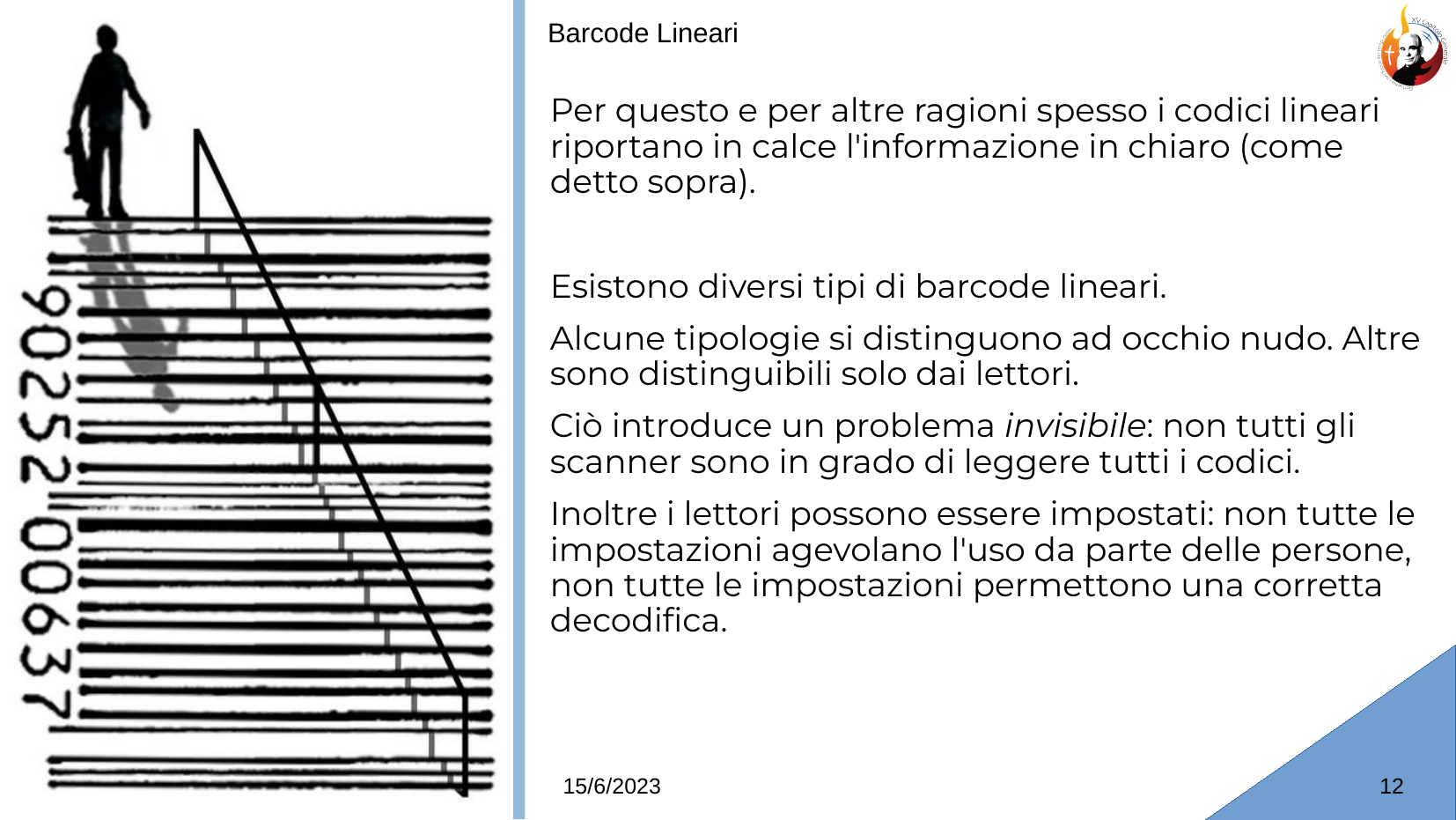

Barcode Lineari
# Per questo e per altre ragioni spesso i codici lineari riportano in calce l'informazione in chiaro (come detto sopra).

Esistono diversi tipi di barcode lineari.
Alcune tipologie si distinguono ad occhio nudo. Altre sono distinguibili solo dai lettori.
Ciò introduce un problema invisibile: non tutti gli scanner sono in grado di leggere tutti i codici.
Inoltre i lettori possono essere impostati: non tutte le impostazioni agevolano l'uso da parte delle persone, non tutte le impostazioni permettono una corretta decodifica.